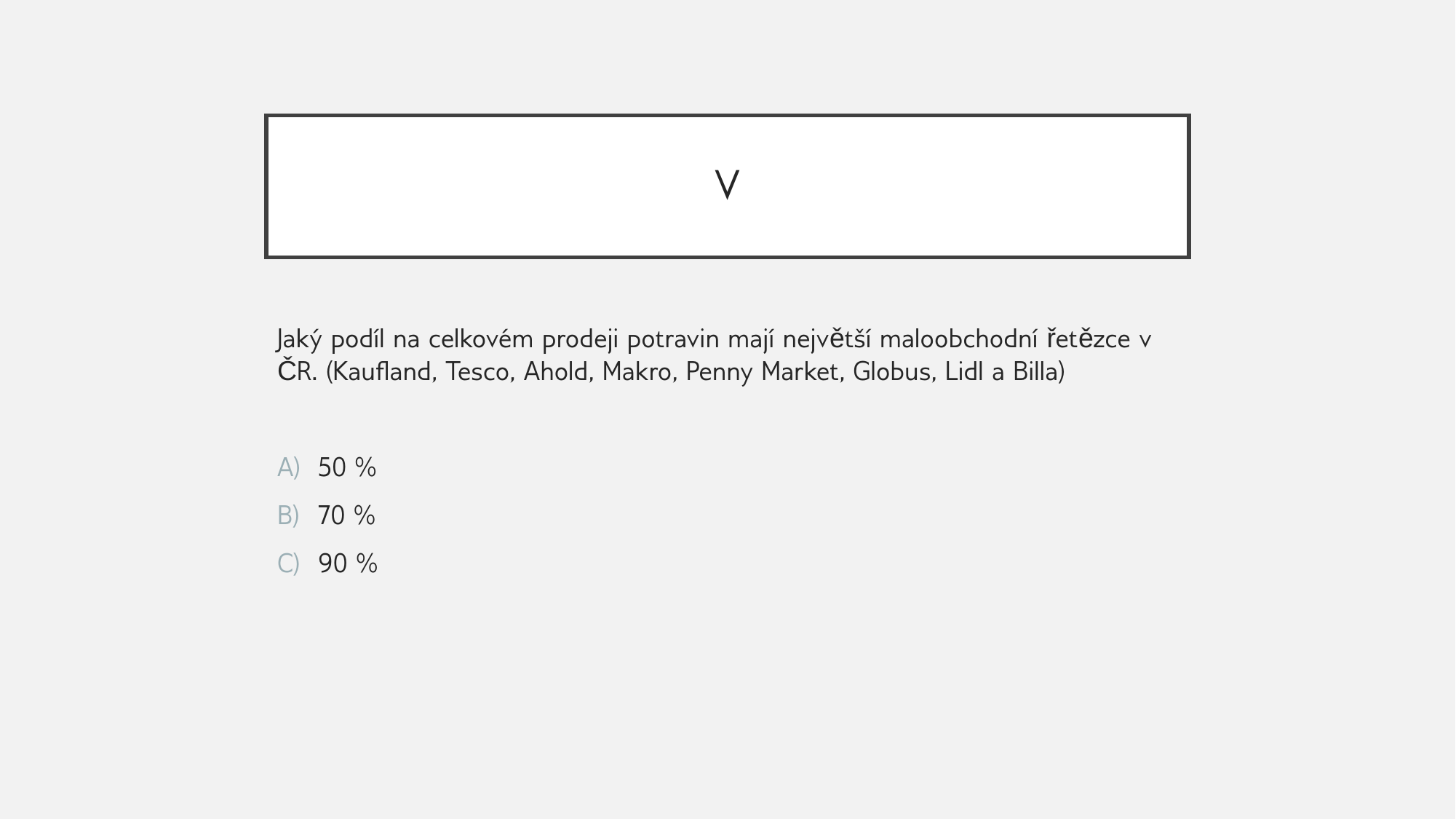

# V
Jaký podíl na celkovém prodeji potravin mají největší maloobchodní řetězce v ČR. (Kaufland, Tesco, Ahold, Makro, Penny Market, Globus, Lidl a Billa)

50 %
70 %
90 %